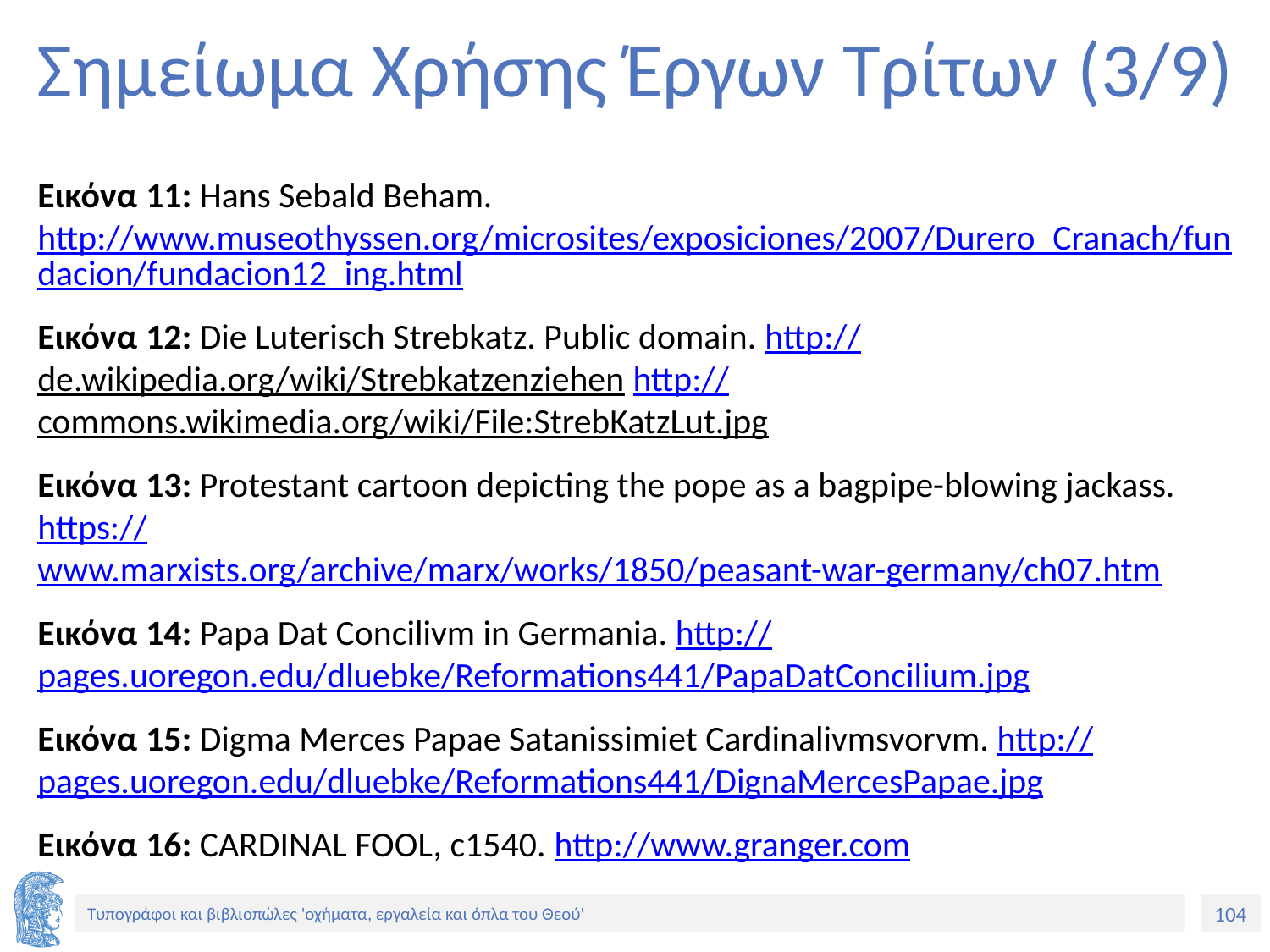

# Σημείωμα Χρήσης Έργων Τρίτων (3/9)
Εικόνα 11: Hans Sebald Beham.  http://www.museothyssen.org/microsites/exposiciones/2007/Durero_Cranach/fundacion/fundacion12_ing.html
Εικόνα 12: Die Luterisch Strebkatz. Public domain. http://de.wikipedia.org/wiki/Strebkatzenziehen http://commons.wikimedia.org/wiki/File:StrebKatzLut.jpg
Εικόνα 13: Protestant cartoon depicting the pope as a bagpipe-blowing jackass. https://www.marxists.org/archive/marx/works/1850/peasant-war-germany/ch07.htm
Εικόνα 14: Papa Dat Concilivm in Germania. http://pages.uoregon.edu/dluebke/Reformations441/PapaDatConcilium.jpg
Εικόνα 15: Digma Merces Papae Satanissimiet Cardinalivmsvorvm. http://pages.uoregon.edu/dluebke/Reformations441/DignaMercesPapae.jpg
Εικόνα 16: CARDINAL FOOL, c1540. http://www.granger.com